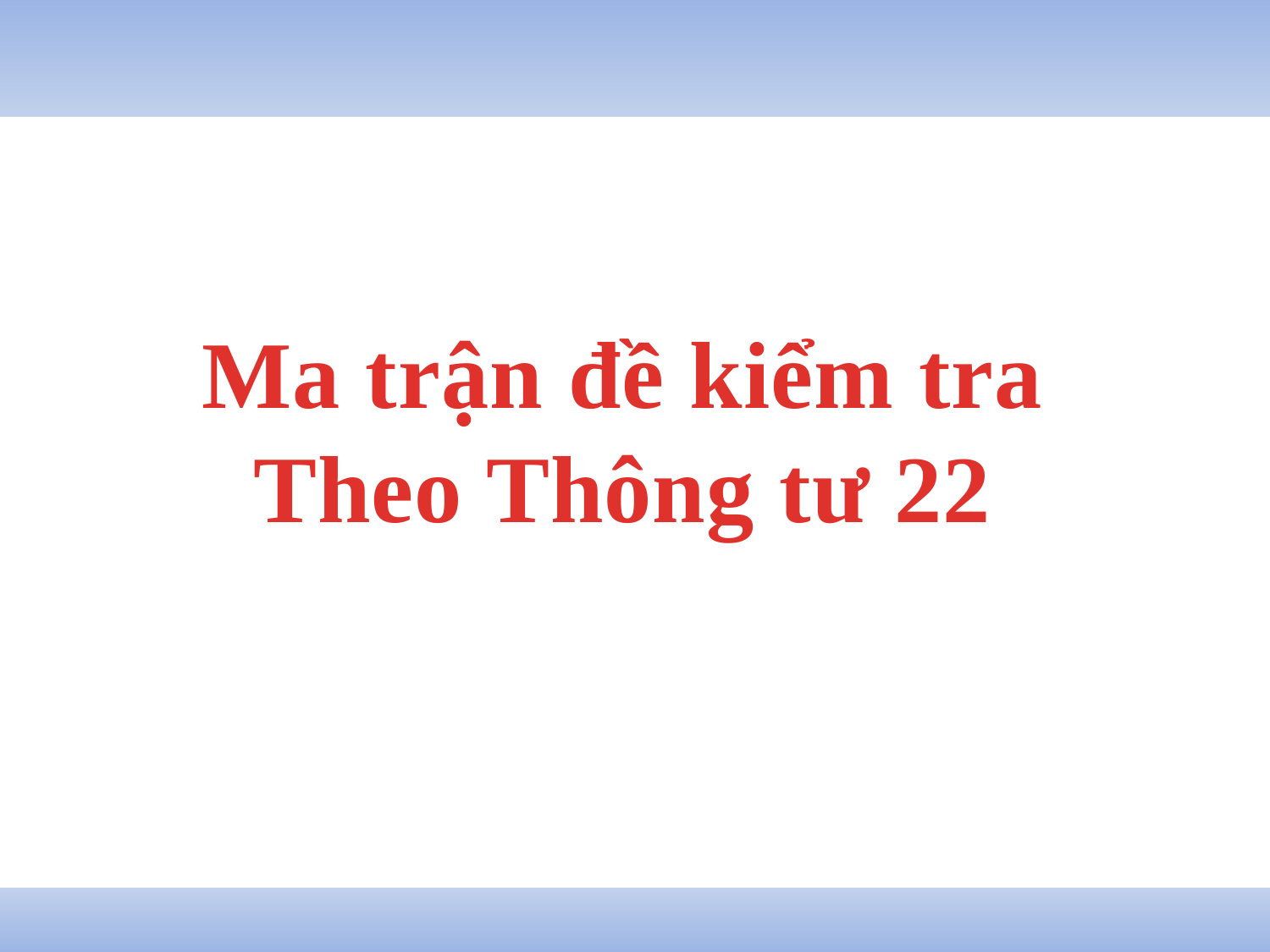

Ma trận đề kiểm tra
Theo Thông tư 22